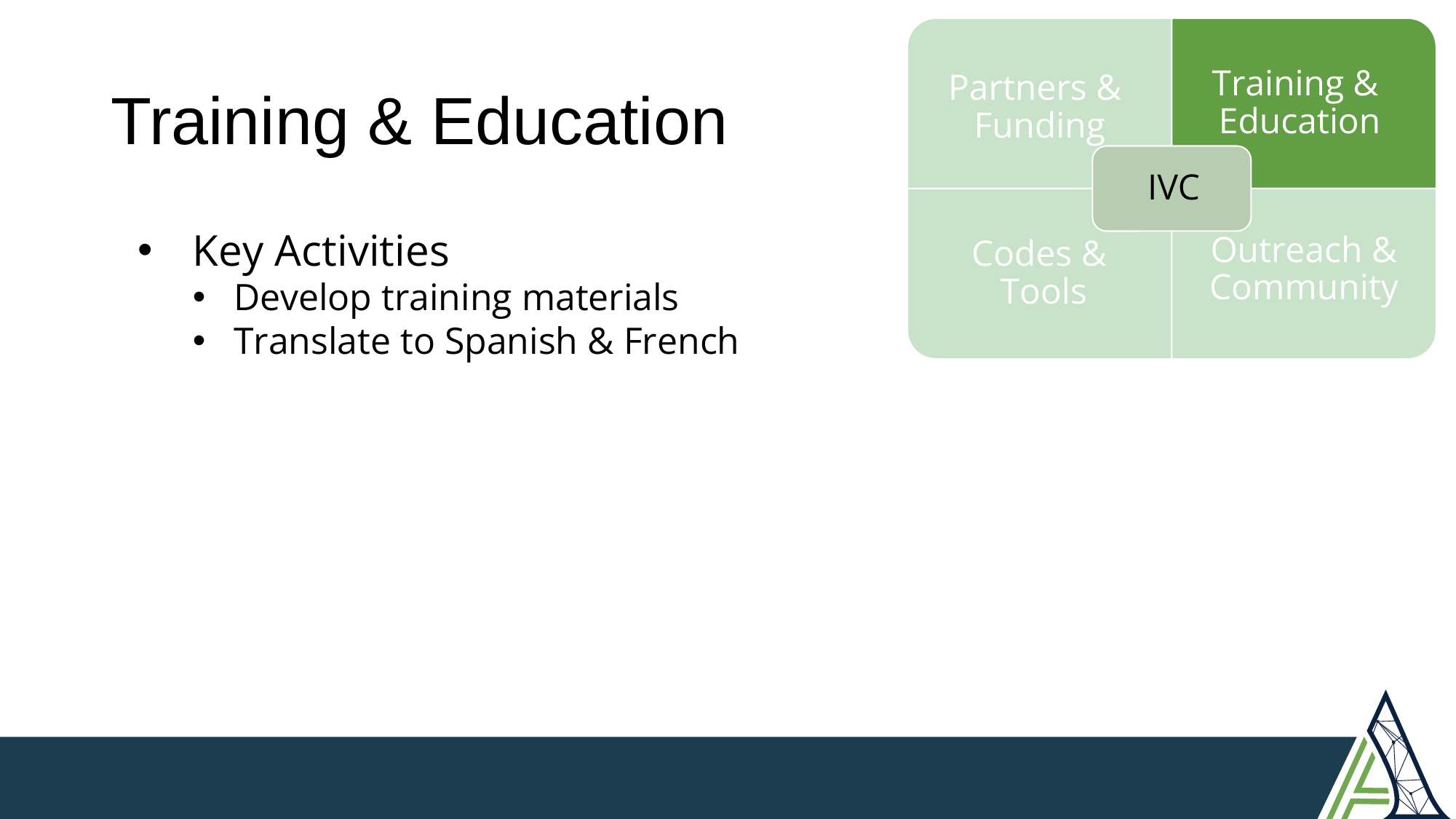

Partners &
Funding
Training &
Education
Codes &
Tools
Outreach & Community
IVC
# Training & Education
Key Activities
Develop training materials
Translate to Spanish & French